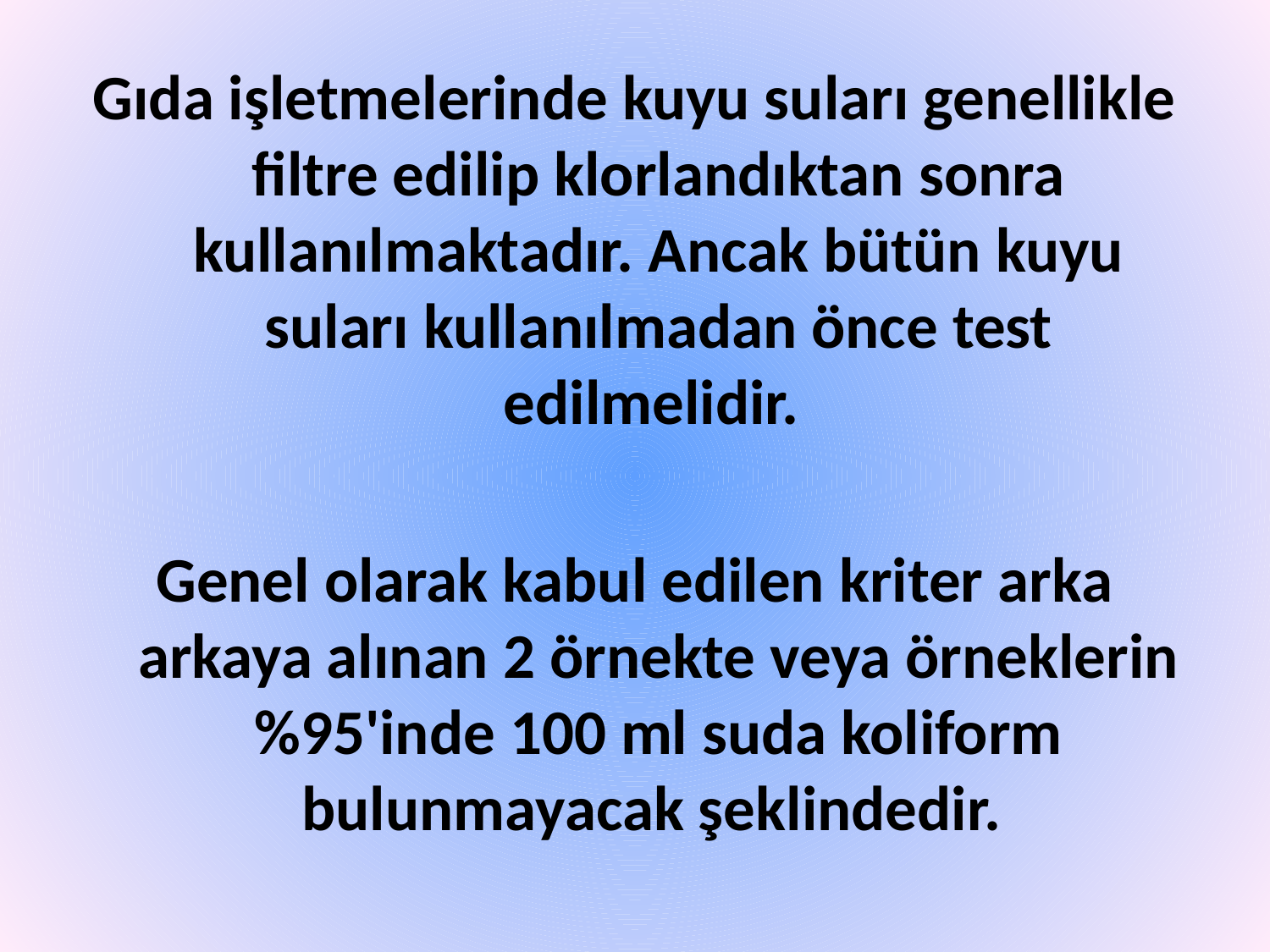

Gıda işletmelerinde kuyu suları genellikle filtre edilip klorlandıktan sonra kullanılmaktadır. Ancak bütün kuyu suları kullanılmadan önce test edilmelidir.

Genel olarak kabul edilen kriter arka arkaya alınan 2 örnekte veya örneklerin %95'inde 100 ml suda koliform bulunmayacak şeklindedir.